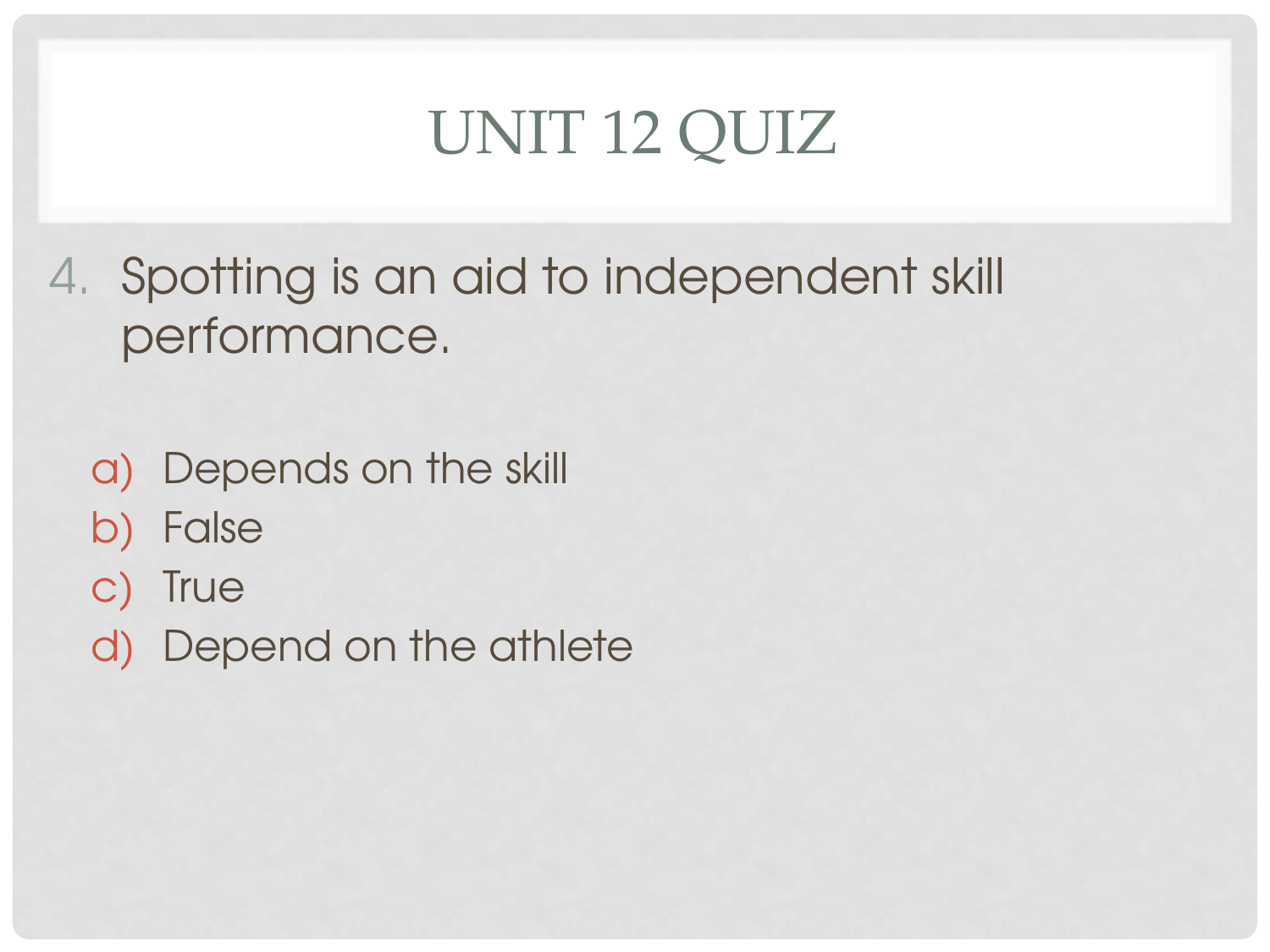

# Unit 12 Quiz
Spotting is an aid to independent skill performance.

Depends on the skill
False
True
Depend on the athlete